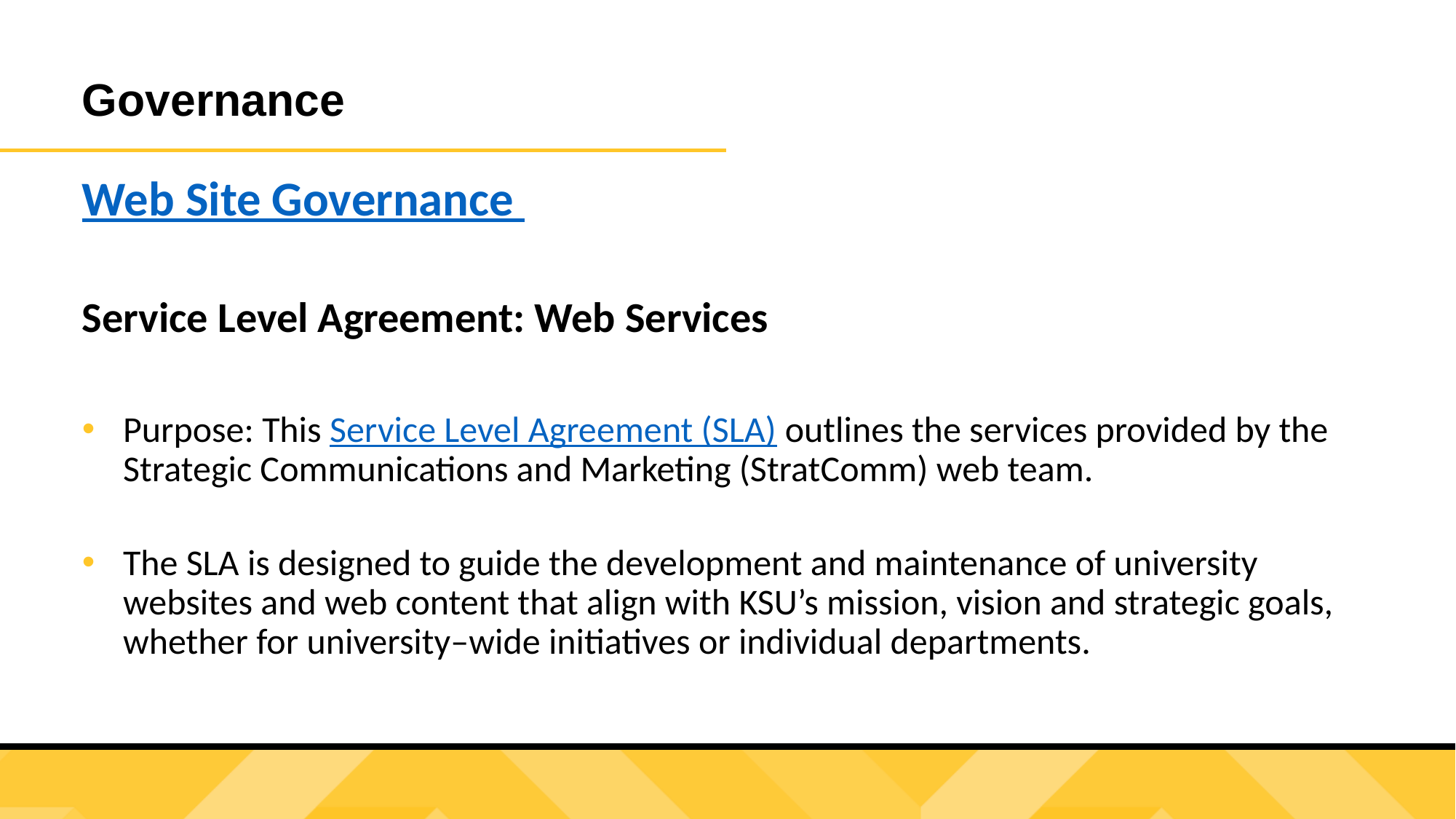

Governance
Web Site Governance

Service Level Agreement: Web Services

Purpose: This Service Level Agreement (SLA) outlines the services provided by the Strategic Communications and Marketing (StratComm) web team.
The SLA is designed to guide the development and maintenance of university websites and web content that align with KSU’s mission, vision and strategic goals, whether for university–wide initiatives or individual departments.